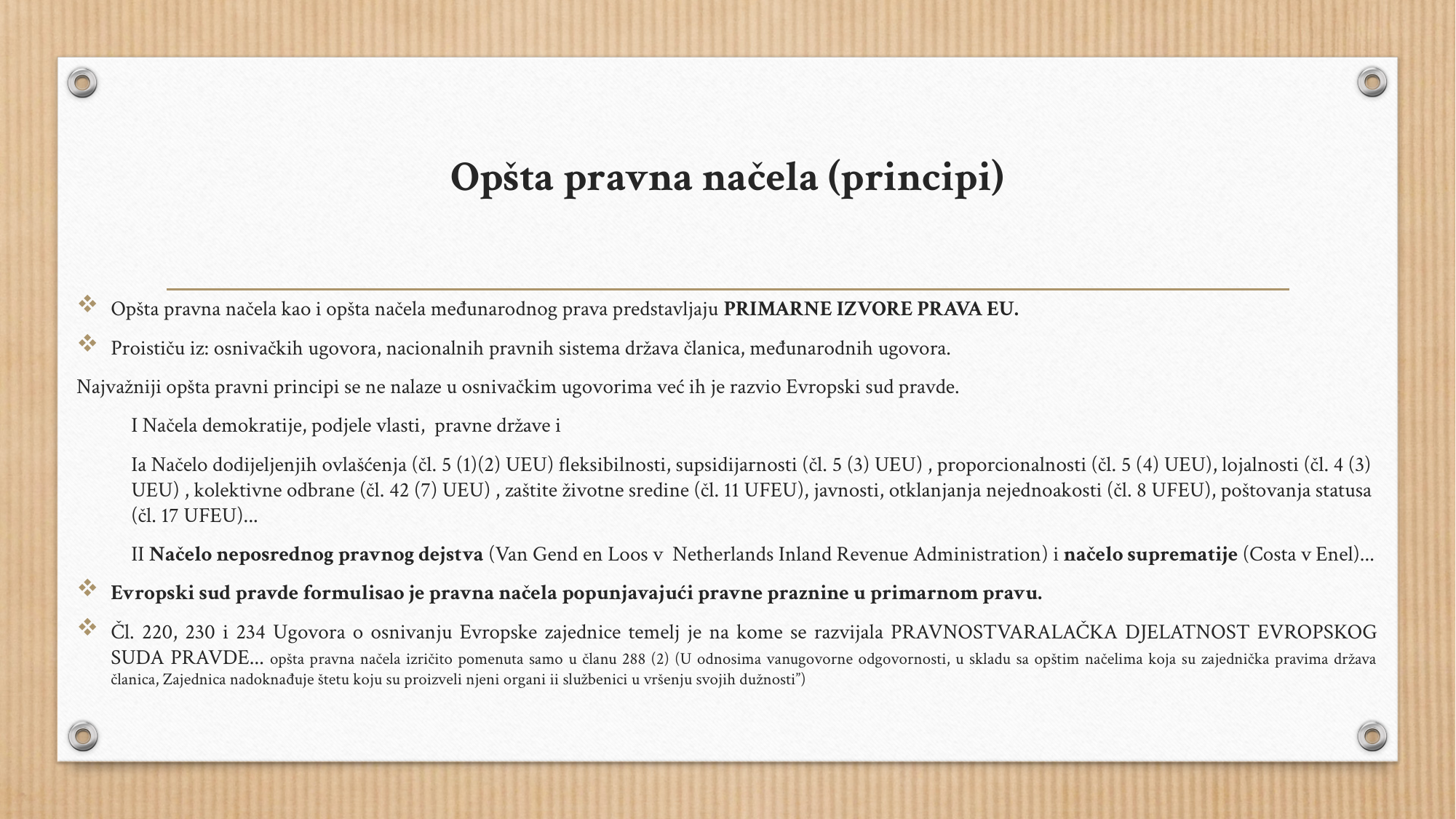

# Opšta pravna načela (principi)
Opšta pravna načela kao i opšta načela međunarodnog prava predstavljaju PRIMARNE IZVORE PRAVA EU.
Proističu iz: osnivačkih ugovora, nacionalnih pravnih sistema država članica, međunarodnih ugovora.
Najvažniji opšta pravni principi se ne nalaze u osnivačkim ugovorima već ih je razvio Evropski sud pravde.
I Načela demokratije, podjele vlasti,  pravne države i
Ia Načelo dodijeljenjih ovlašćenja (čl. 5 (1)(2) UEU) fleksibilnosti, supsidijarnosti (čl. 5 (3) UEU) , proporcionalnosti (čl. 5 (4) UEU), lojalnosti (čl. 4 (3) UEU) , kolektivne odbrane (čl. 42 (7) UEU) , zaštite životne sredine (čl. 11 UFEU), javnosti, otklanjanja nejednoakosti (čl. 8 UFEU), poštovanja statusa (čl. 17 UFEU)...
II Načelo neposrednog pravnog dejstva (Van Gend en Loos v  Netherlands Inland Revenue Administration) i načelo suprematije (Costa v Enel)...
Evropski sud pravde formulisao je pravna načela popunjavajući pravne praznine u primarnom pravu.
Čl. 220, 230 i 234 Ugovora o osnivanju Evropske zajednice temelj je na kome se razvijala PRAVNOSTVARALAČKA DJELATNOST EVROPSKOG SUDA PRAVDE... opšta pravna načela izričito pomenuta samo u članu 288 (2) (U odnosima vanugovorne odgovornosti, u skladu sa opštim načelima koja su zajednička pravima država članica, Zajednica nadoknađuje štetu koju su proizveli njeni organi ii službenici u vršenju svojih dužnosti”)